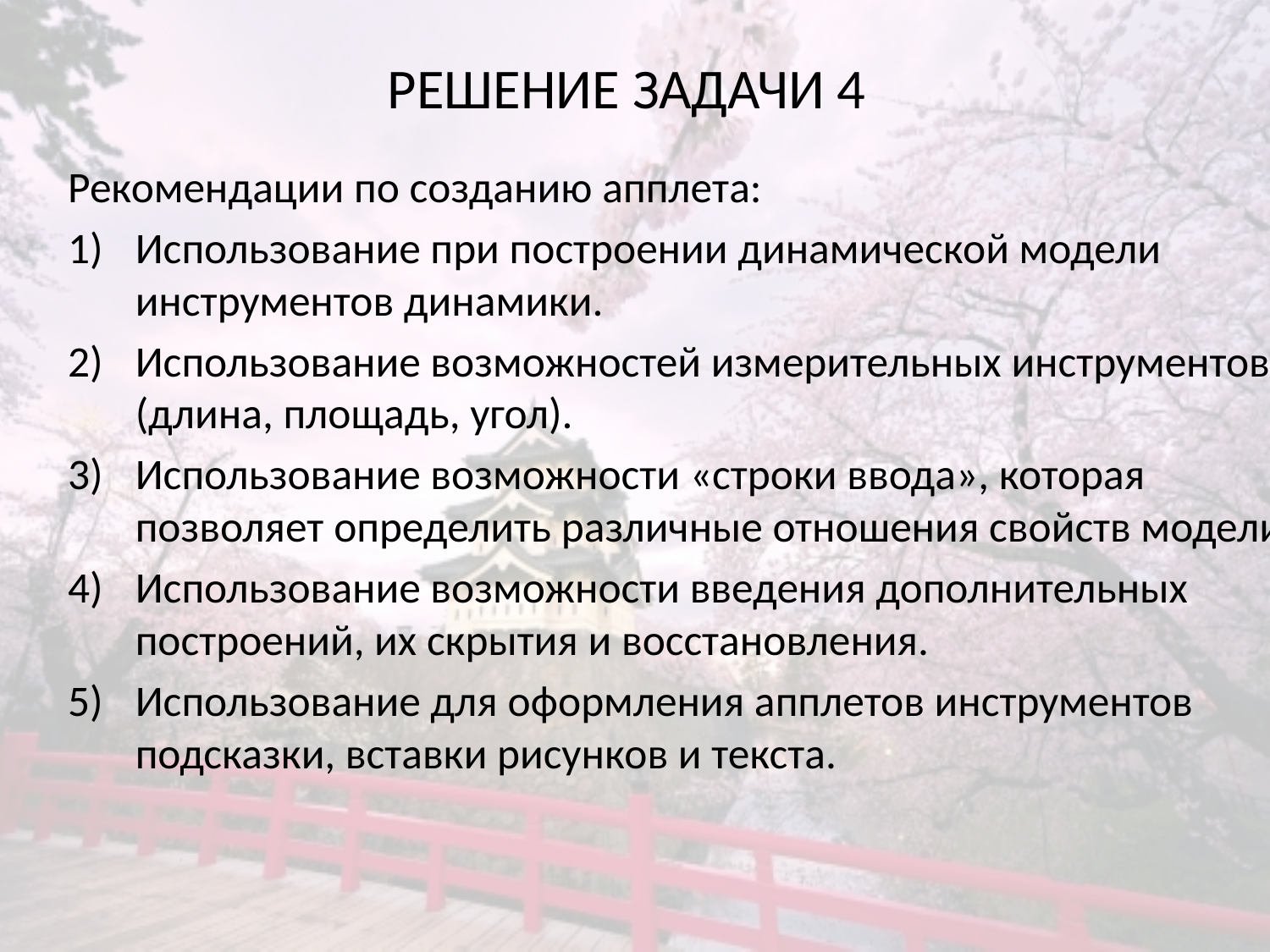

# Решение задачи 4
Рекомендации по созданию апплета:
Использование при построении динамической модели инструментов динамики.
Использование возможностей измерительных инструментов (длина, площадь, угол).
Использование возможности «строки ввода», которая позволяет определить различные отношения свойств модели.
Использование возможности введения дополнительных построений, их скрытия и восстановления.
Использование для оформления апплетов инструментов подсказки, вставки рисунков и текста.